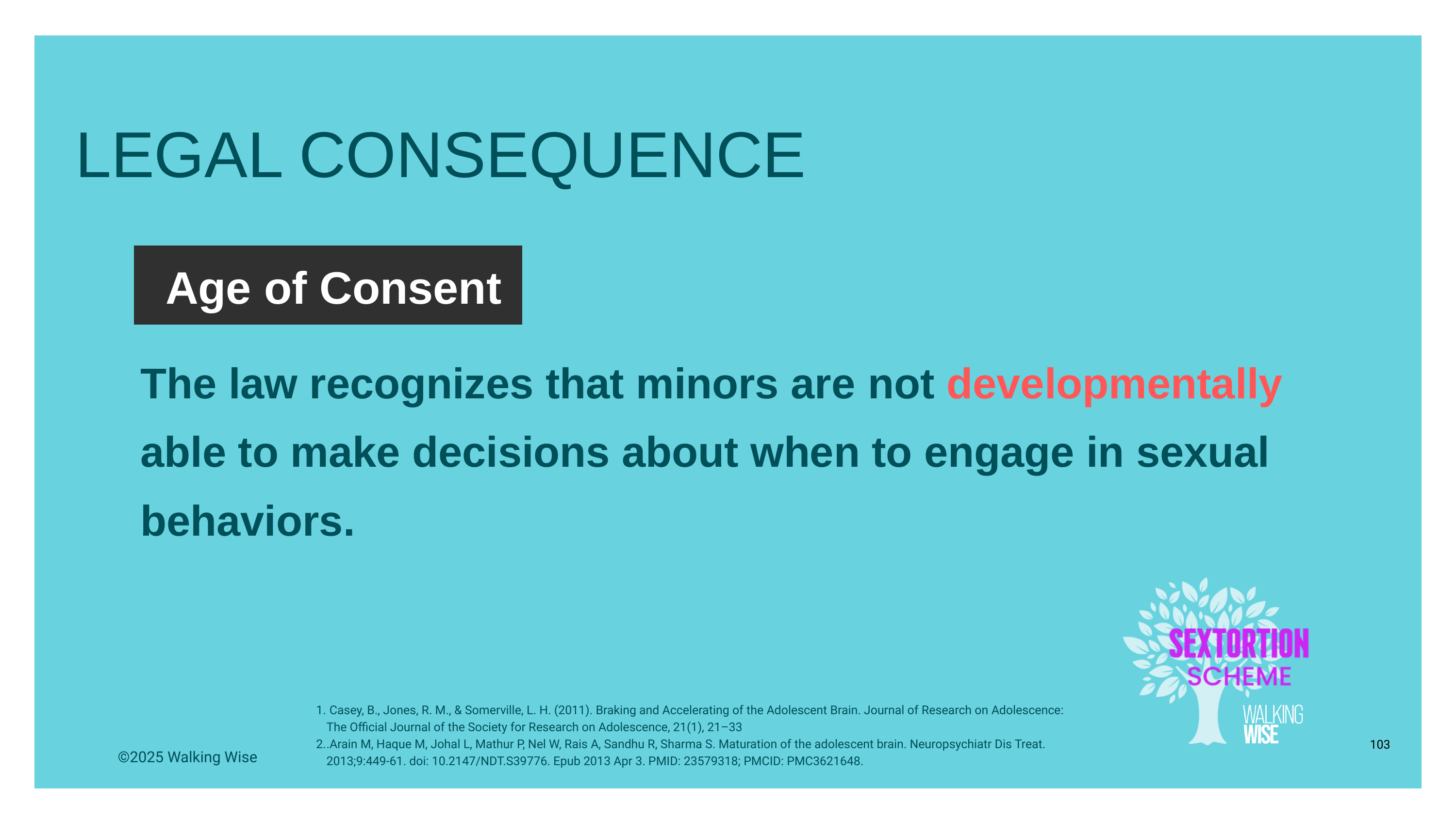

LESSON PLANS
LEGAL CONSEQUENCE

Age of Consent
The law recognizes that minors are not developmentally able to make decisions about when to engage in sexual behaviors.

 Casey, B., Jones, R. M., & Somerville, L. H. (2011). Braking and Accelerating of the Adolescent Brain. Journal of Research on Adolescence: The Official Journal of the Society for Research on Adolescence, 21(1), 21–33
.Arain M, Haque M, Johal L, Mathur P, Nel W, Rais A, Sandhu R, Sharma S. Maturation of the adolescent brain. Neuropsychiatr Dis Treat. 2013;9:449-61. doi: 10.2147/NDT.S39776. Epub 2013 Apr 3. PMID: 23579318; PMCID: PMC3621648.
103
©2025 Walking Wise
3